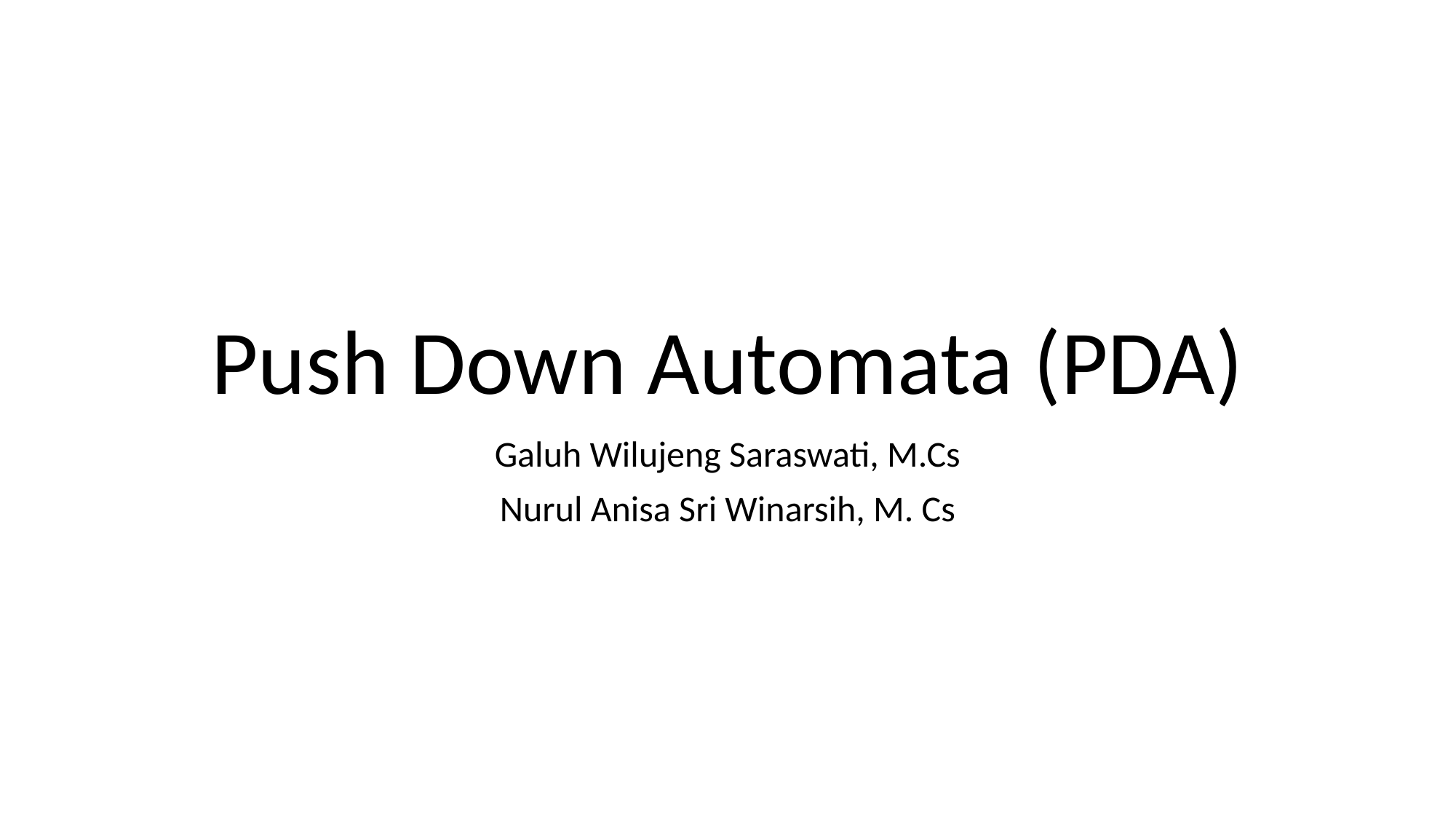

# Push Down Automata (PDA)
Galuh Wilujeng Saraswati, M.Cs
Nurul Anisa Sri Winarsih, M. Cs